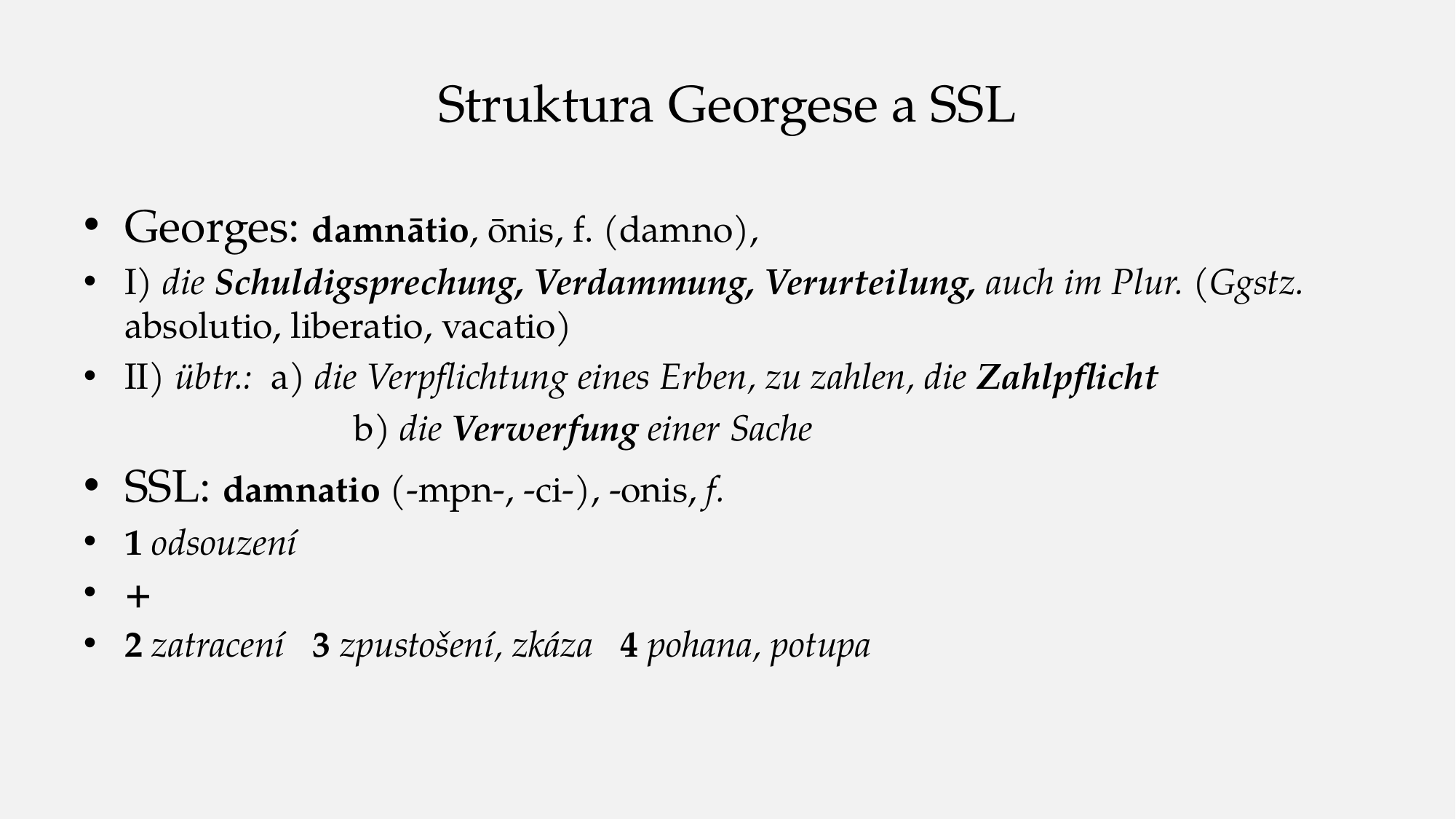

# Struktura Georgese a SSL
Georges: damnātio, ōnis, f. (damno),
I) die Schuldigsprechung, Verdammung, Verurteilung, auch im Plur. (Ggstz. absolutio, liberatio, vacatio)
II) übtr.:  a) die Verpflichtung eines Erben, zu zahlen, die Zahlpflicht
		        b) die Verwerfung einer Sache
SSL: damnatio (‑mpn‑, ‑ci‑), ‑onis, f.
1 odsouzení
+
2 zatracení   3 zpustošení, zkáza   4 pohana, potupa